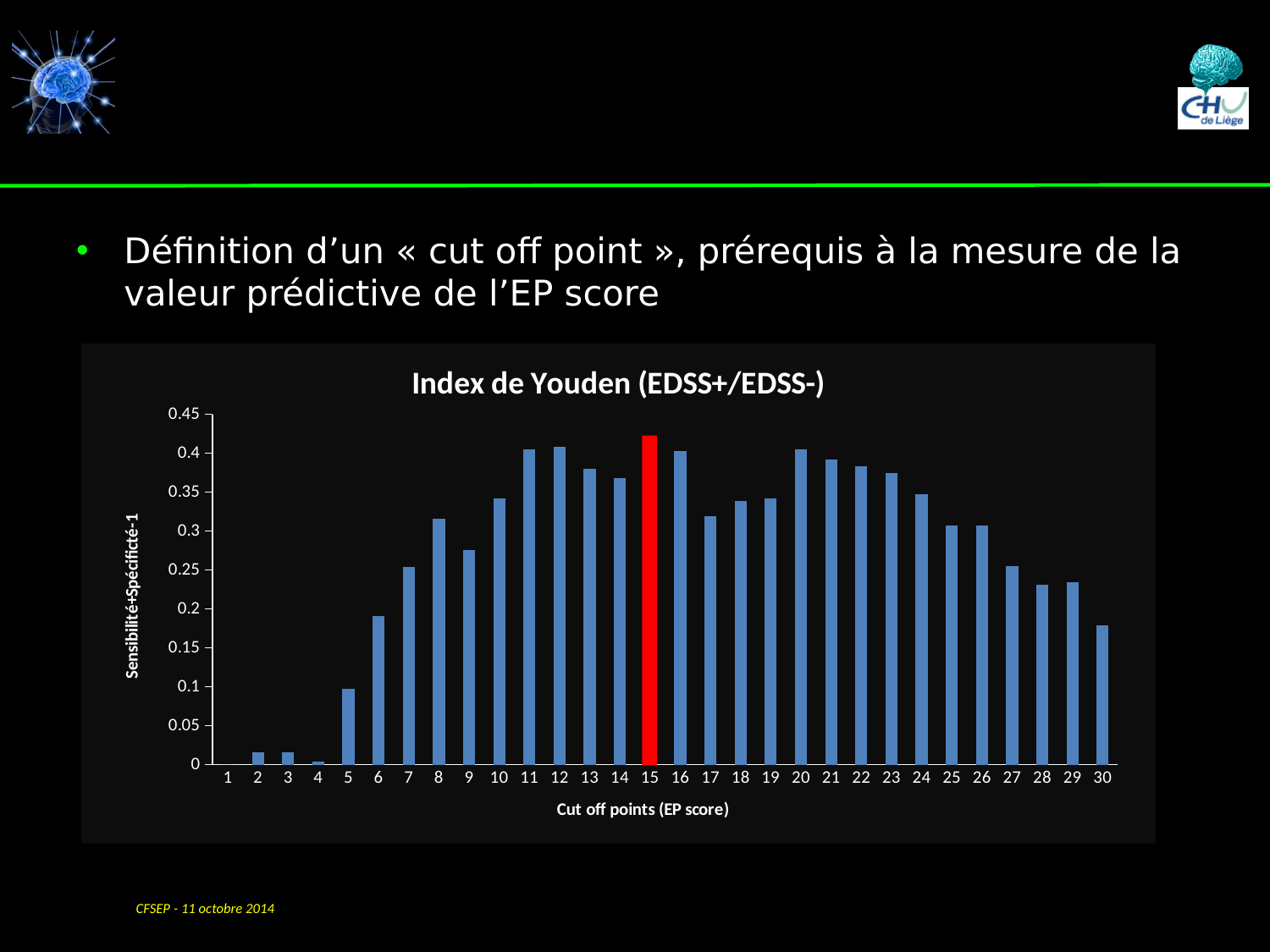

#
Définition d’un « cut off point », prérequis à la mesure de la valeur prédictive de l’EP score

### Chart: Index de Youden (EDSS+/EDSS-)

| Category |  |
|---|---|
CFSEP - 11 octobre 2014